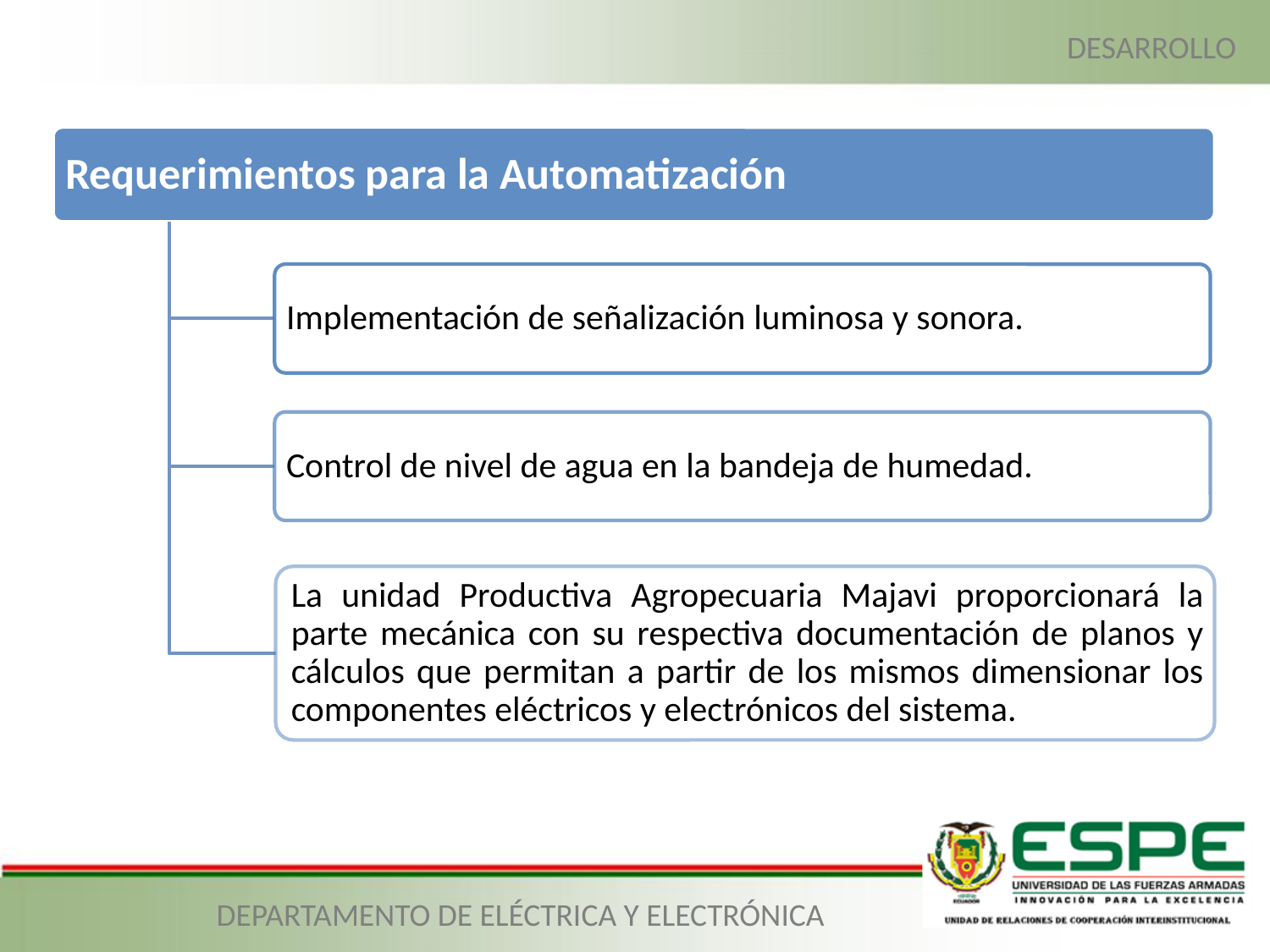

DESARROLLO
Requerimientos para la Automatización
Implementación de señalización luminosa y sonora.
Control de nivel de agua en la bandeja de humedad.
La unidad Productiva Agropecuaria Majavi proporcionará la parte mecánica con su respectiva documentación de planos y cálculos que permitan a partir de los mismos dimensionar los componentes eléctricos y electrónicos del sistema.
DEPARTAMENTO DE ELÉCTRICA Y ELECTRÓNICA